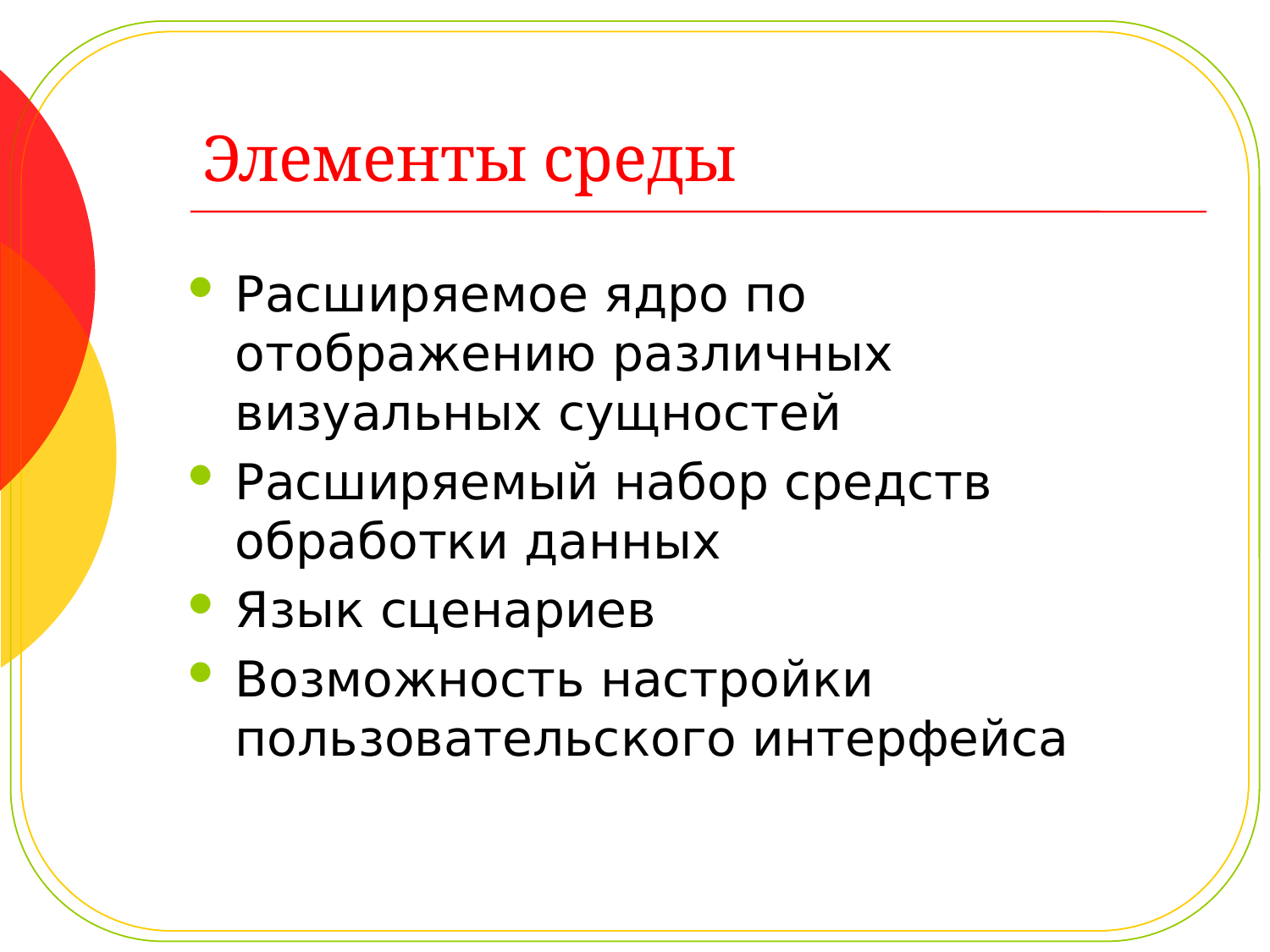

# Элементы среды
Расширяемое ядро по отображению различных визуальных сущностей
Расширяемый набор средств обработки данных
Язык сценариев
Возможность настройки пользовательского интерфейса